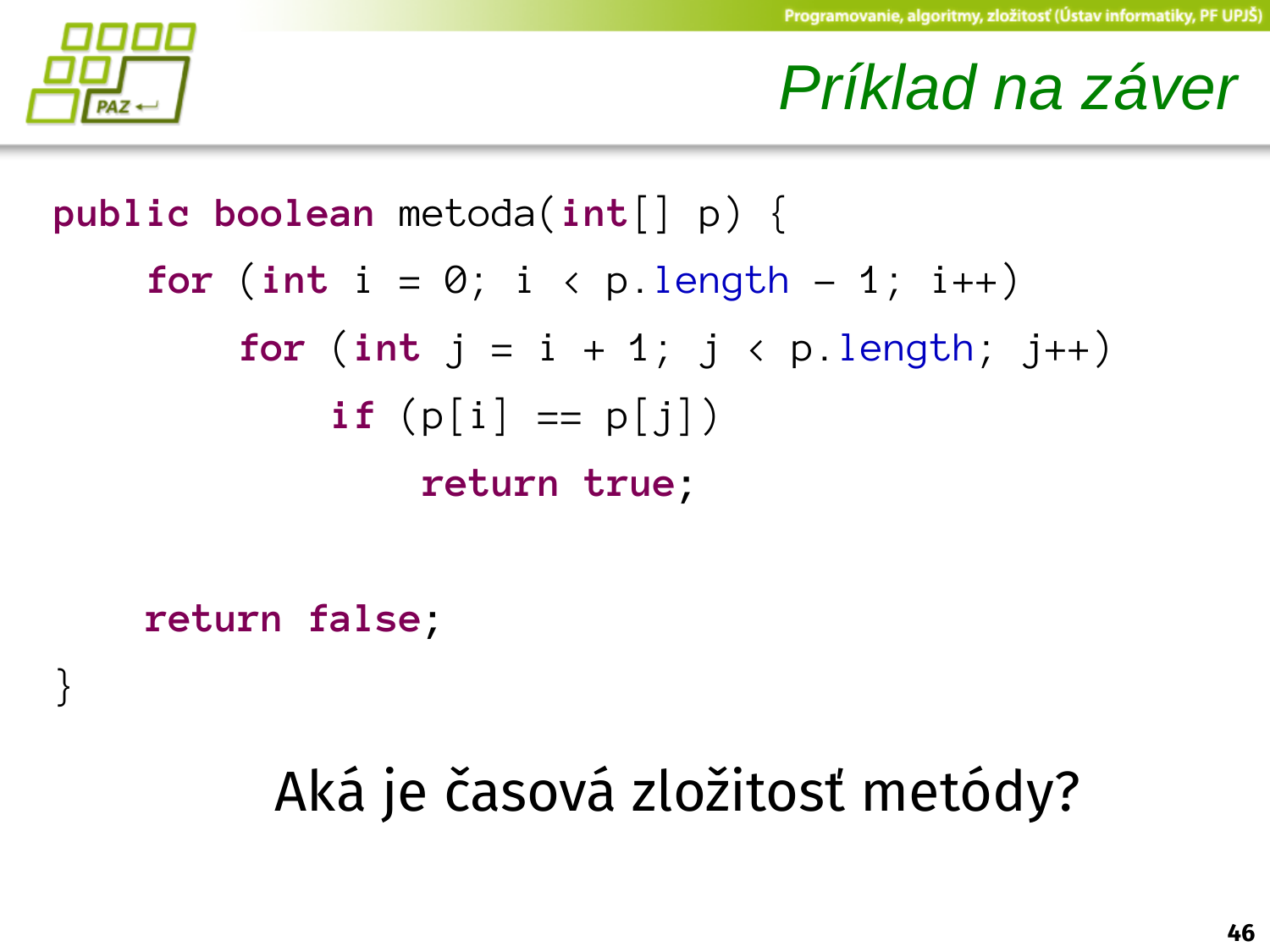

# Príklad na záver
public boolean metoda(int[] p) {
    for (int i = 0; i < p.length - 1; i++)
        for (int j = i + 1; j < p.length; j++)
            if (p[i] == p[j])
                return true;

    return false;
}
Aká je časová zložitosť metódy?